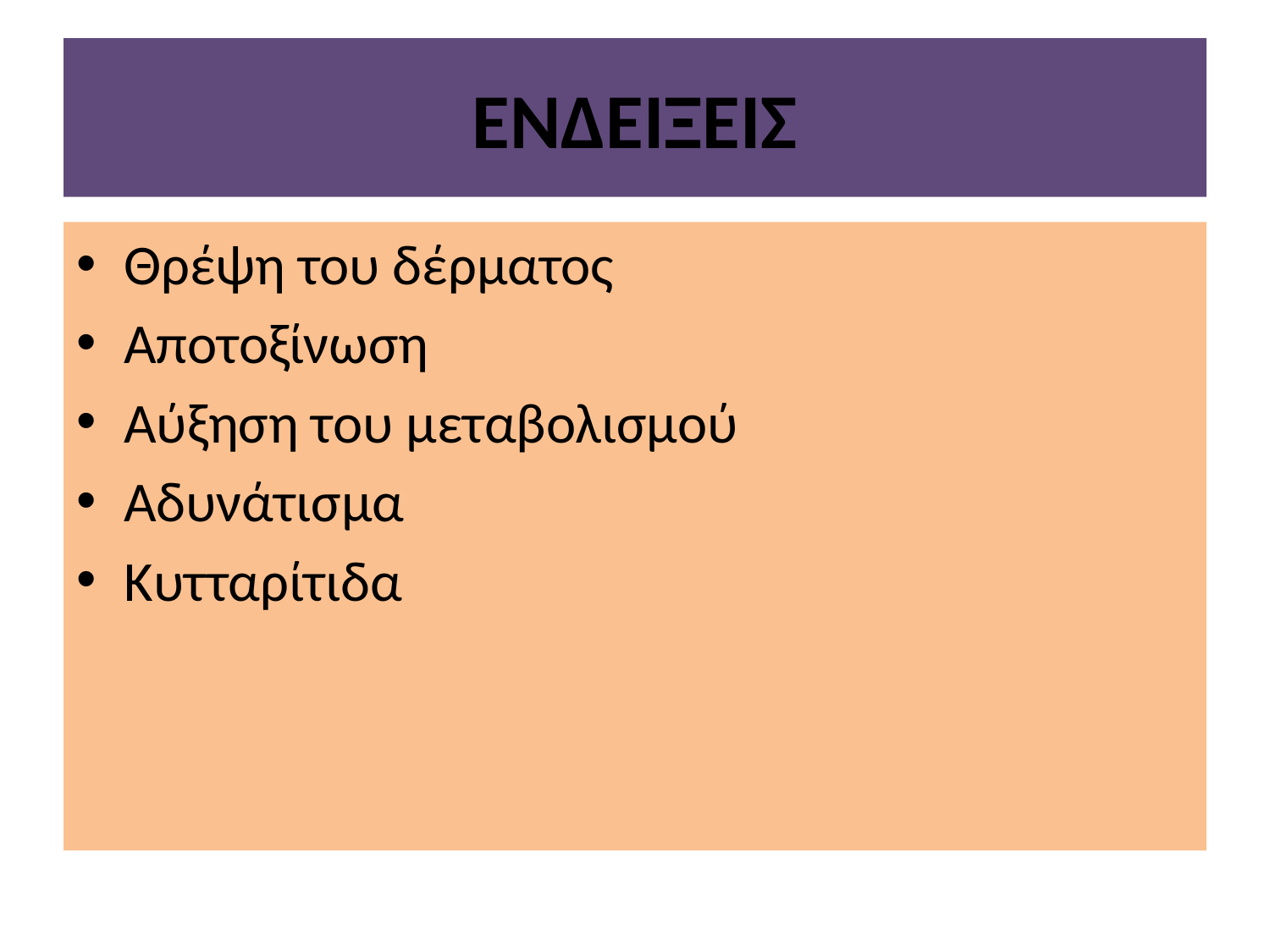

# ΕΝΔΕΙΞΕΙΣ
Θρέψη του δέρματος
Αποτοξίνωση
Αύξηση του μεταβολισμού
Αδυνάτισμα
Κυτταρίτιδα